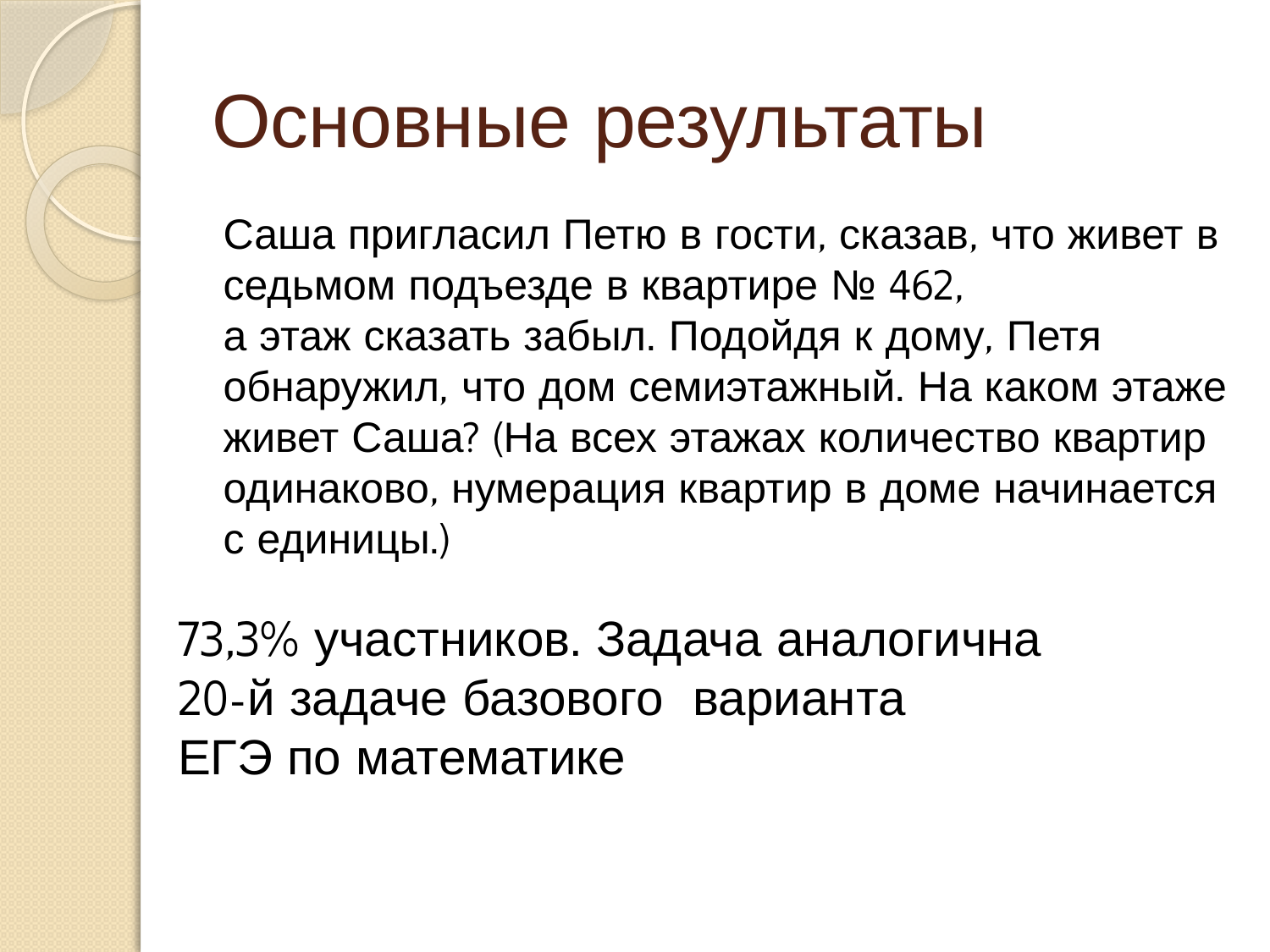

# Основные результаты
Саша пригласил Петю в гости, сказав, что живет в седьмом подъезде в квартире № 462,
а этаж сказать забыл. Подойдя к дому, Петя обнаружил, что дом семиэтажный. На каком этаже живет Саша? (На всех этажах количество квартир одинаково, нумерация квартир в доме начинается с единицы.)

73,3% участников. Задача аналогична
20-й задаче базового  варианта
ЕГЭ по математике